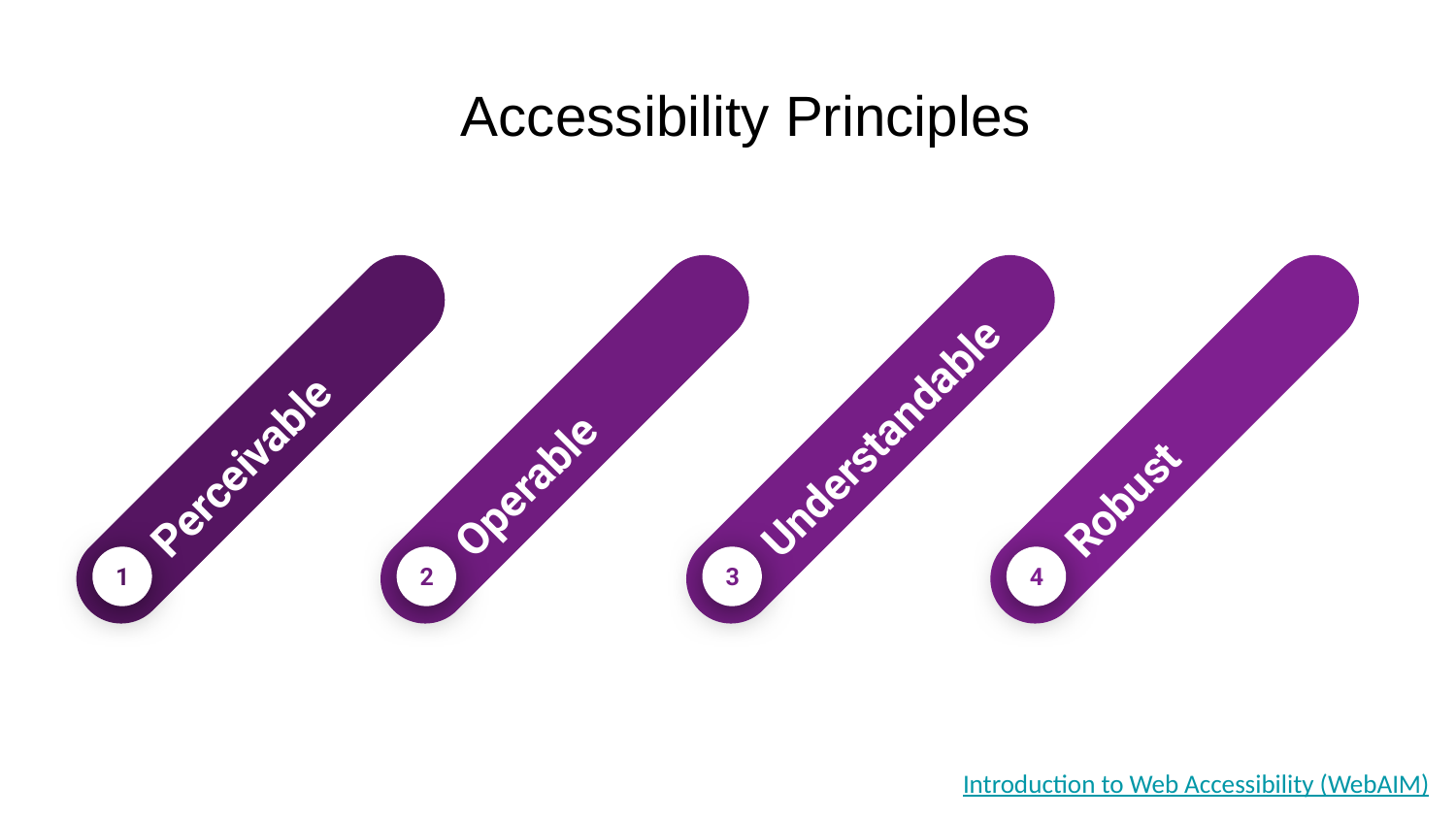

Accessibility Principles

Perceivable
1

Operable
2

Understandable
3

Robust
4
Introduction to Web Accessibility (WebAIM)